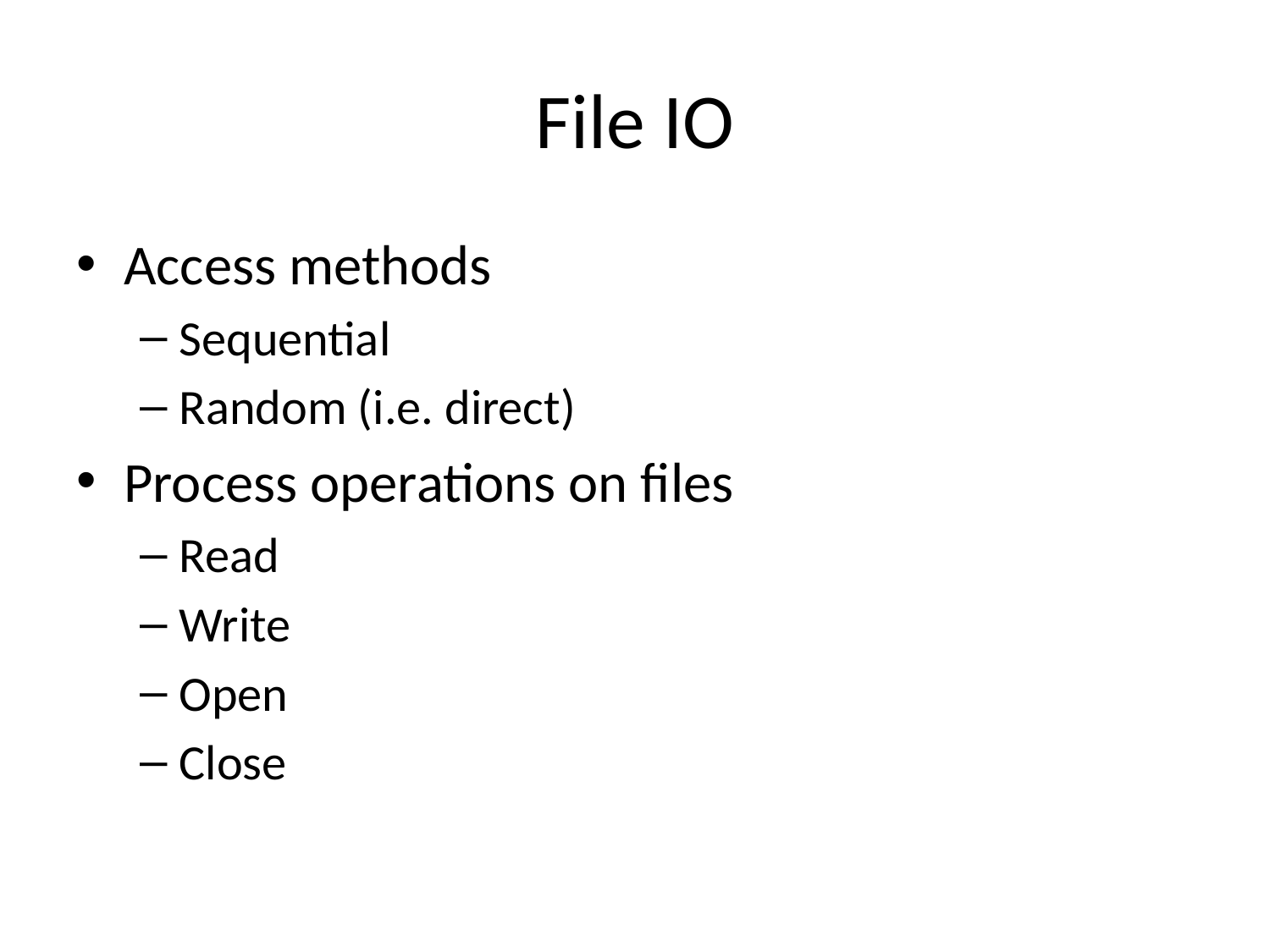

# File IO
Access methods
Sequential
Random (i.e. direct)
Process operations on files
Read
Write
Open
Close